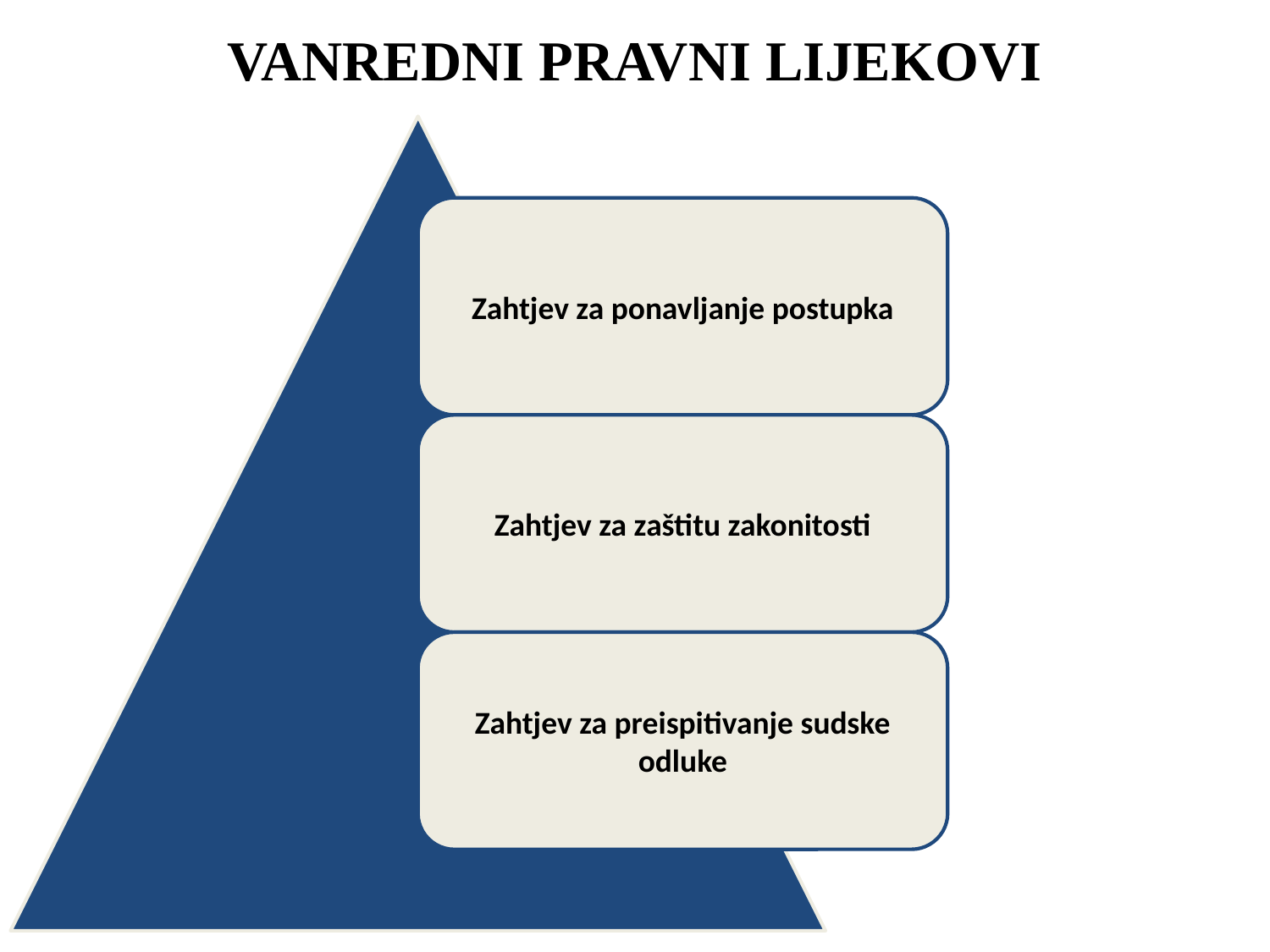

# VANREDNI PRAVNI LIJEKOVI
Zahtjev za ponavljanje postupka
Zahtjev za zaštitu zakonitosti
Zahtjev za preispitivanje sudske odluke